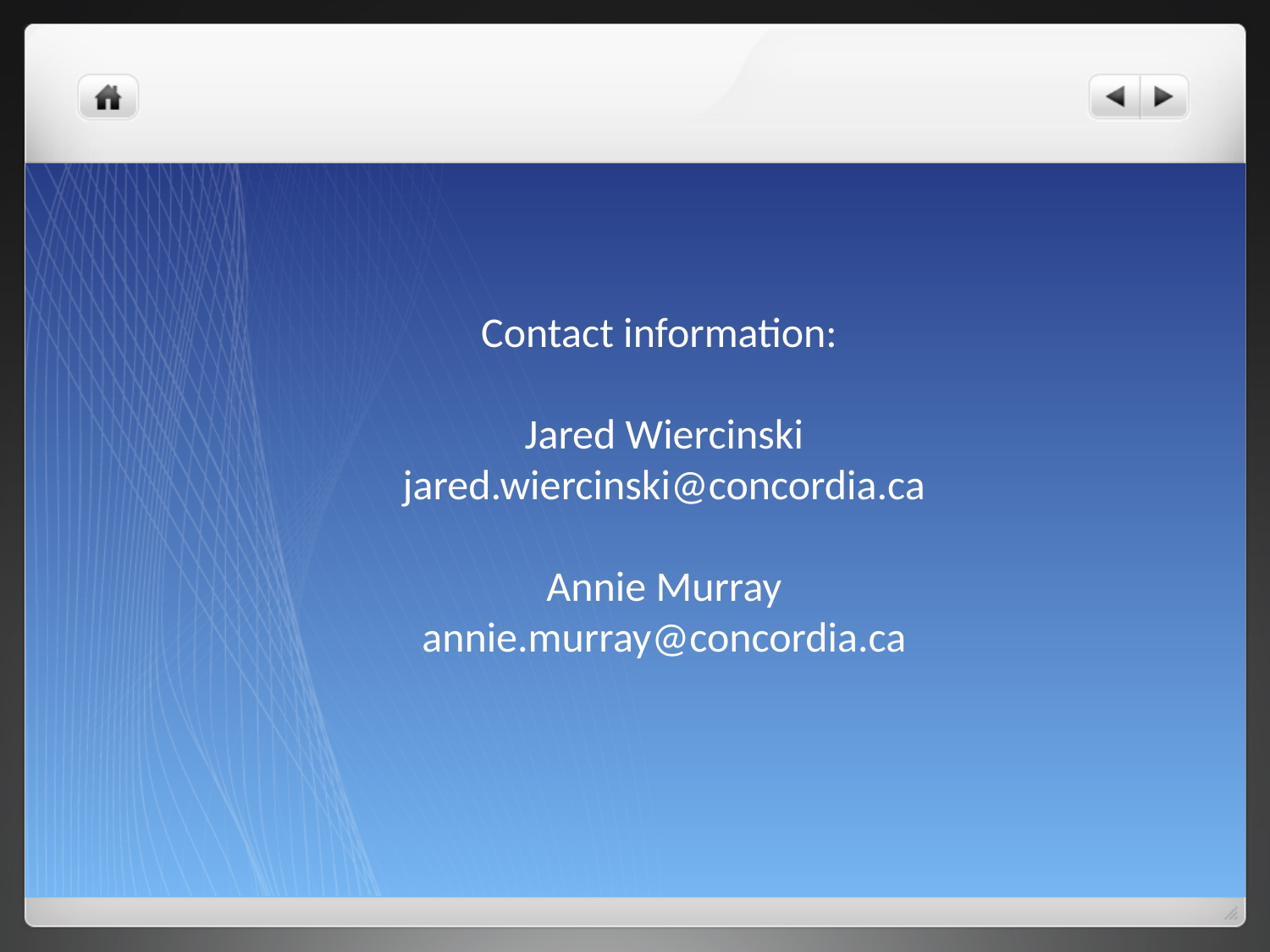

# Contact information: Jared Wiercinski jared.wiercinski@concordia.ca Annie Murray annie.murray@concordia.ca